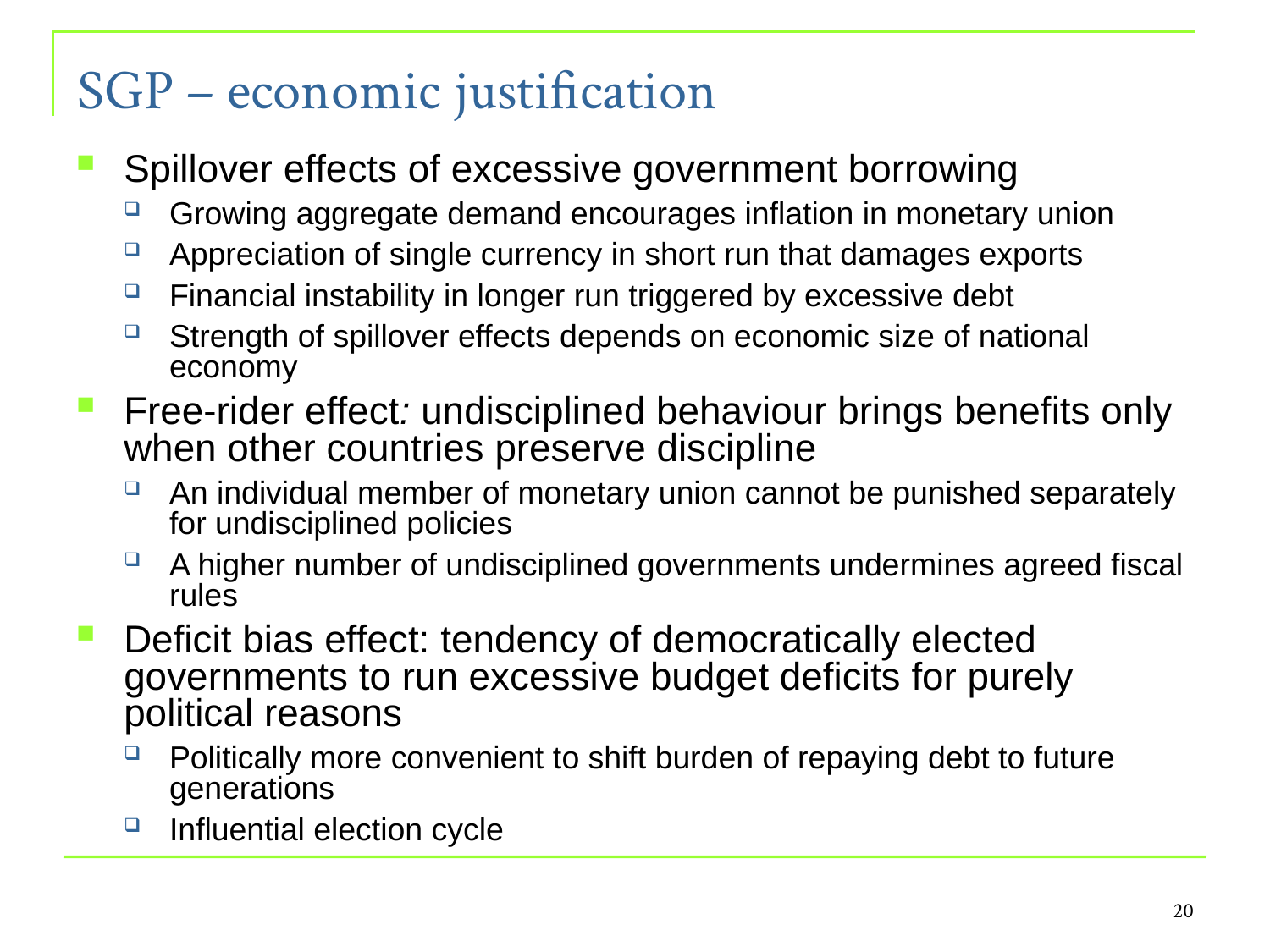

# SGP – economic justification
Spillover effects of excessive government borrowing
Growing aggregate demand encourages inflation in monetary union
Appreciation of single currency in short run that damages exports
Financial instability in longer run triggered by excessive debt
Strength of spillover effects depends on economic size of national economy
Free-rider effect: undisciplined behaviour brings benefits only when other countries preserve discipline
An individual member of monetary union cannot be punished separately for undisciplined policies
A higher number of undisciplined governments undermines agreed fiscal rules
Deficit bias effect: tendency of democratically elected governments to run excessive budget deficits for purely political reasons
Politically more convenient to shift burden of repaying debt to future generations
Influential election cycle
20